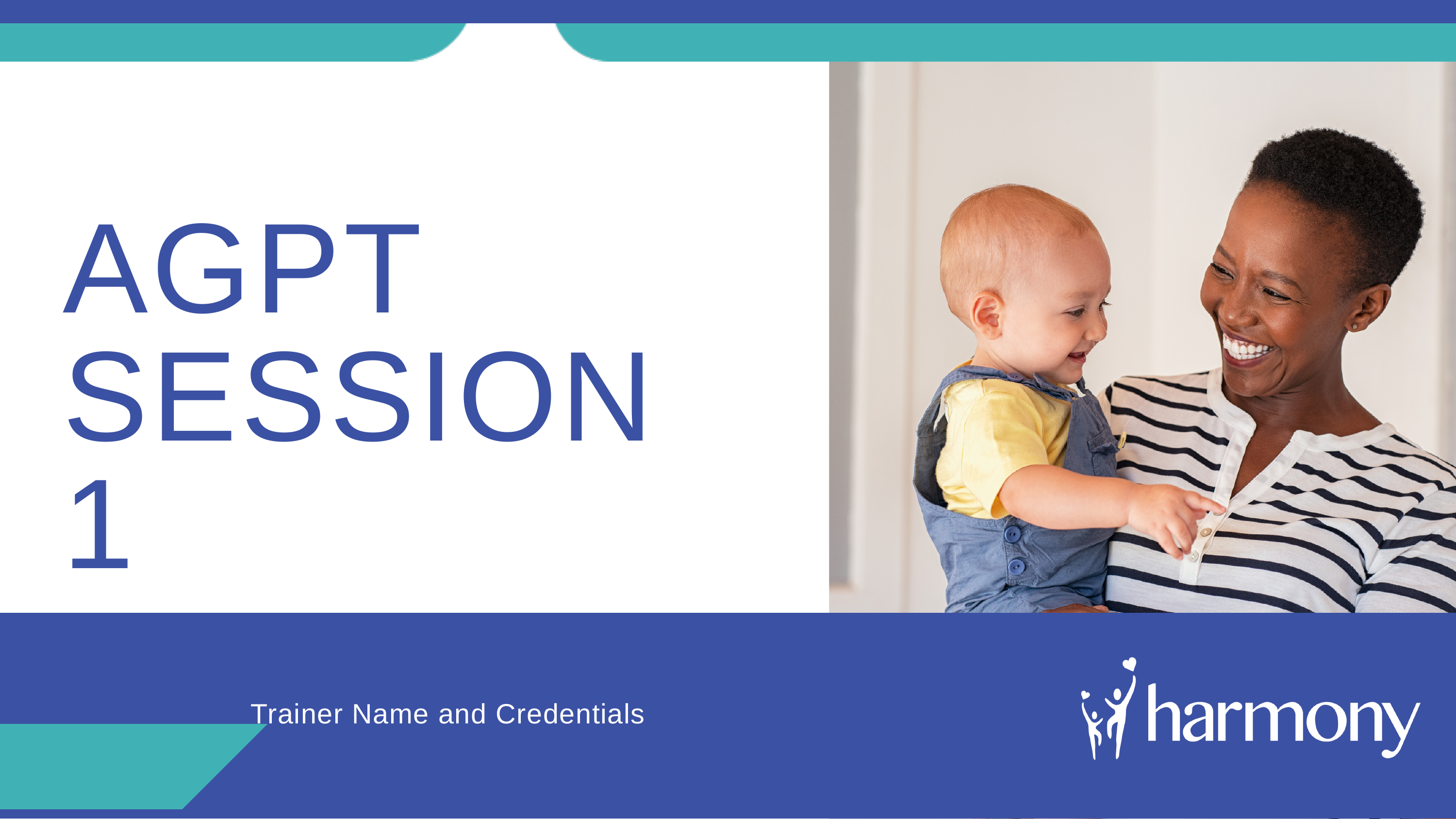

AGPT SESSION 1

Trainer Name and Credentials